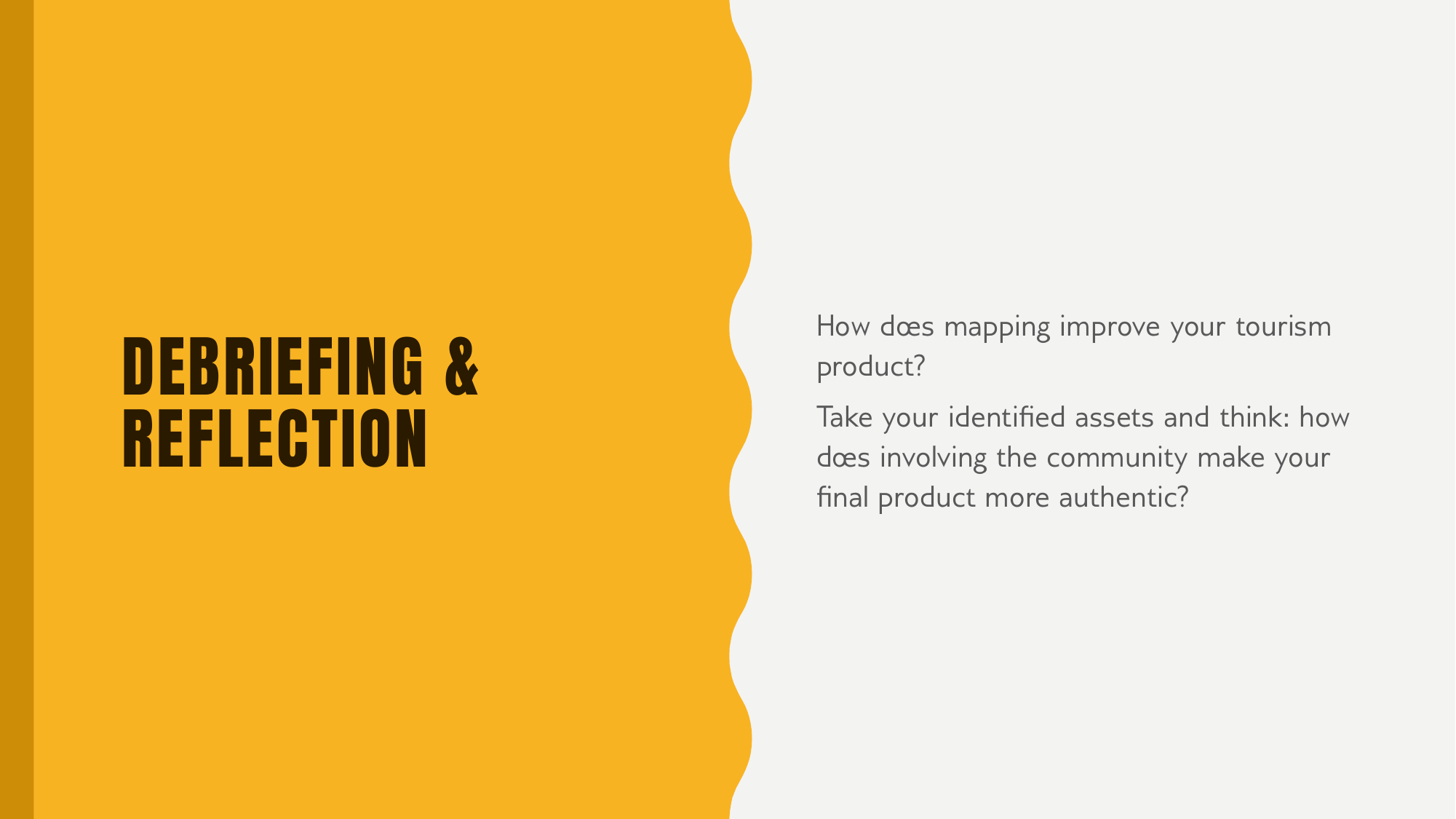

How does mapping improve your tourism product?
Take your identified assets and think: how does involving the community make your final product more authentic?
# Debriefing & Reflection